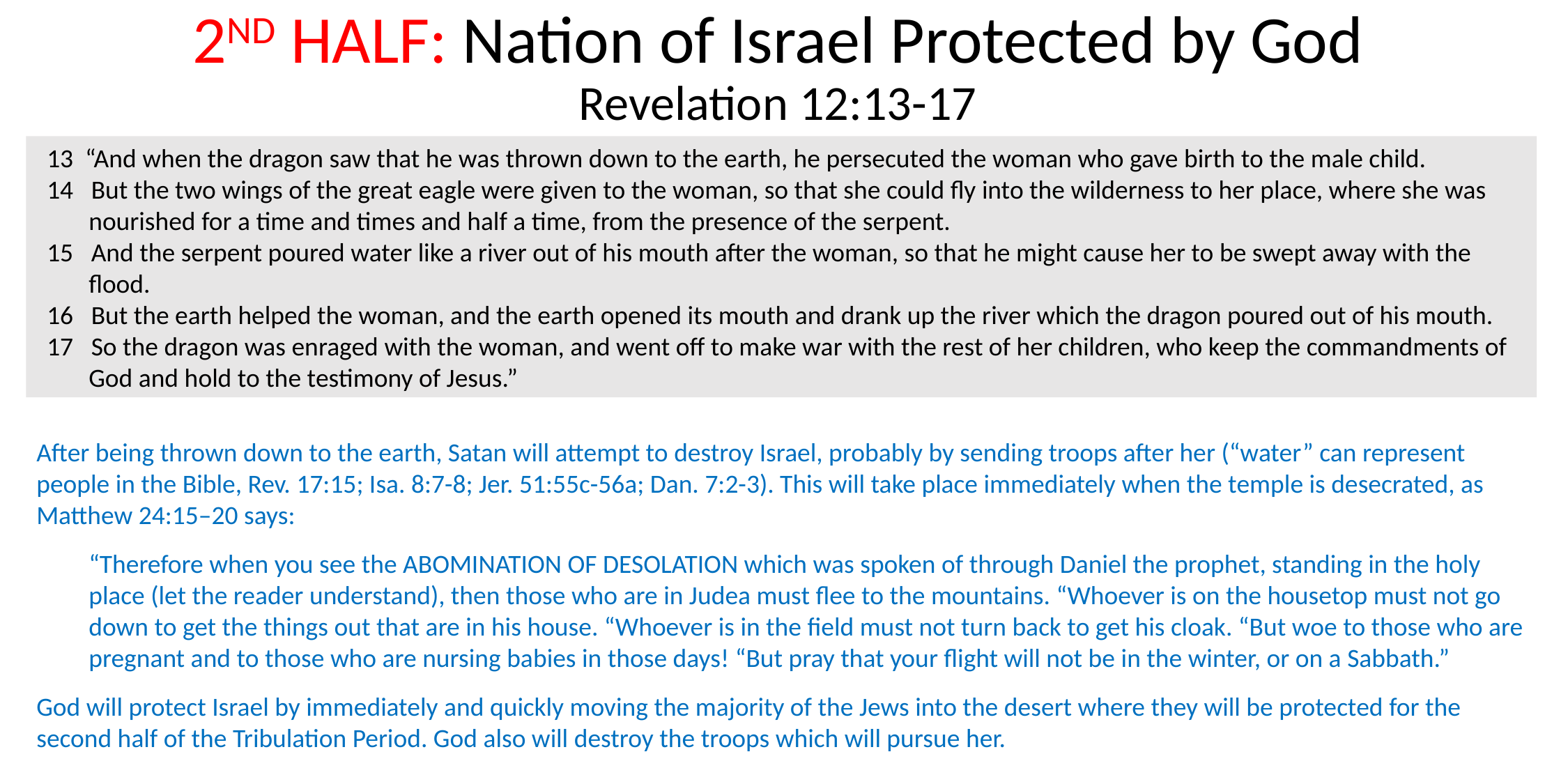

# 2ND HALF: Nation of Israel Protected by God Revelation 12:13-17
13  “And when the dragon saw that he was thrown down to the earth, he persecuted the woman who gave birth to the male child.
14   But the two wings of the great eagle were given to the woman, so that she could fly into the wilderness to her place, where she was nourished for a time and times and half a time, from the presence of the serpent.
15   And the serpent poured water like a river out of his mouth after the woman, so that he might cause her to be swept away with the flood.
16   But the earth helped the woman, and the earth opened its mouth and drank up the river which the dragon poured out of his mouth.
17   So the dragon was enraged with the woman, and went off to make war with the rest of her children, who keep the commandments of God and hold to the testimony of Jesus.”
After being thrown down to the earth, Satan will attempt to destroy Israel, probably by sending troops after her (“water” can represent people in the Bible, Rev. 17:15; Isa. 8:7-8; Jer. 51:55c-56a; Dan. 7:2-3). This will take place immediately when the temple is desecrated, as Matthew 24:15–20 says:

“Therefore when you see the ABOMINATION OF DESOLATION which was spoken of through Daniel the prophet, standing in the holy place (let the reader understand), then those who are in Judea must flee to the mountains. “Whoever is on the housetop must not go down to get the things out that are in his house. “Whoever is in the field must not turn back to get his cloak. “But woe to those who are pregnant and to those who are nursing babies in those days! “But pray that your flight will not be in the winter, or on a Sabbath.”

God will protect Israel by immediately and quickly moving the majority of the Jews into the desert where they will be protected for the second half of the Tribulation Period. God also will destroy the troops which will pursue her.